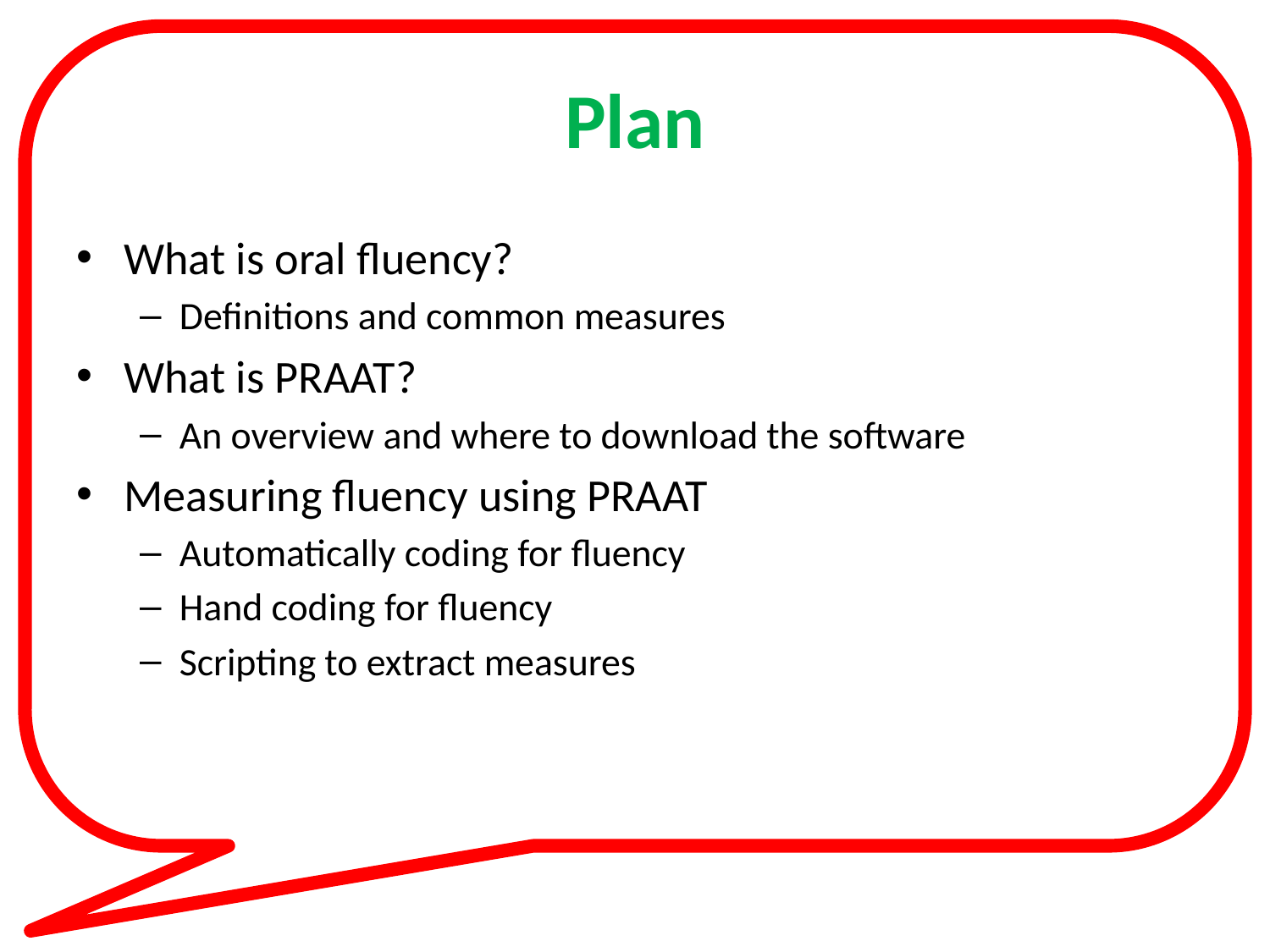

# Plan
What is oral fluency?
Definitions and common measures
What is PRAAT?
An overview and where to download the software
Measuring fluency using PRAAT
Automatically coding for fluency
Hand coding for fluency
Scripting to extract measures